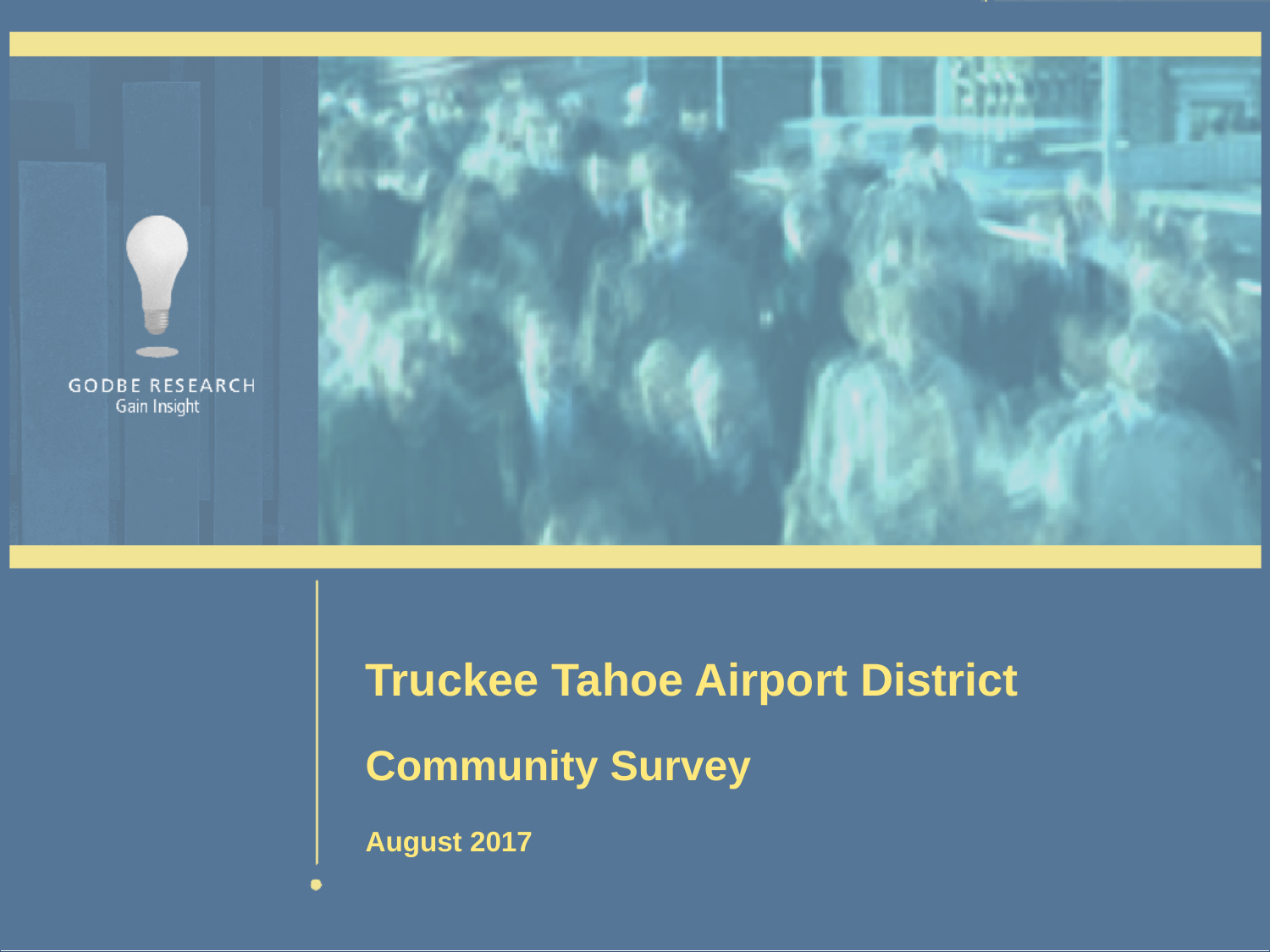

# Truckee Tahoe Airport District Community Survey August 2017